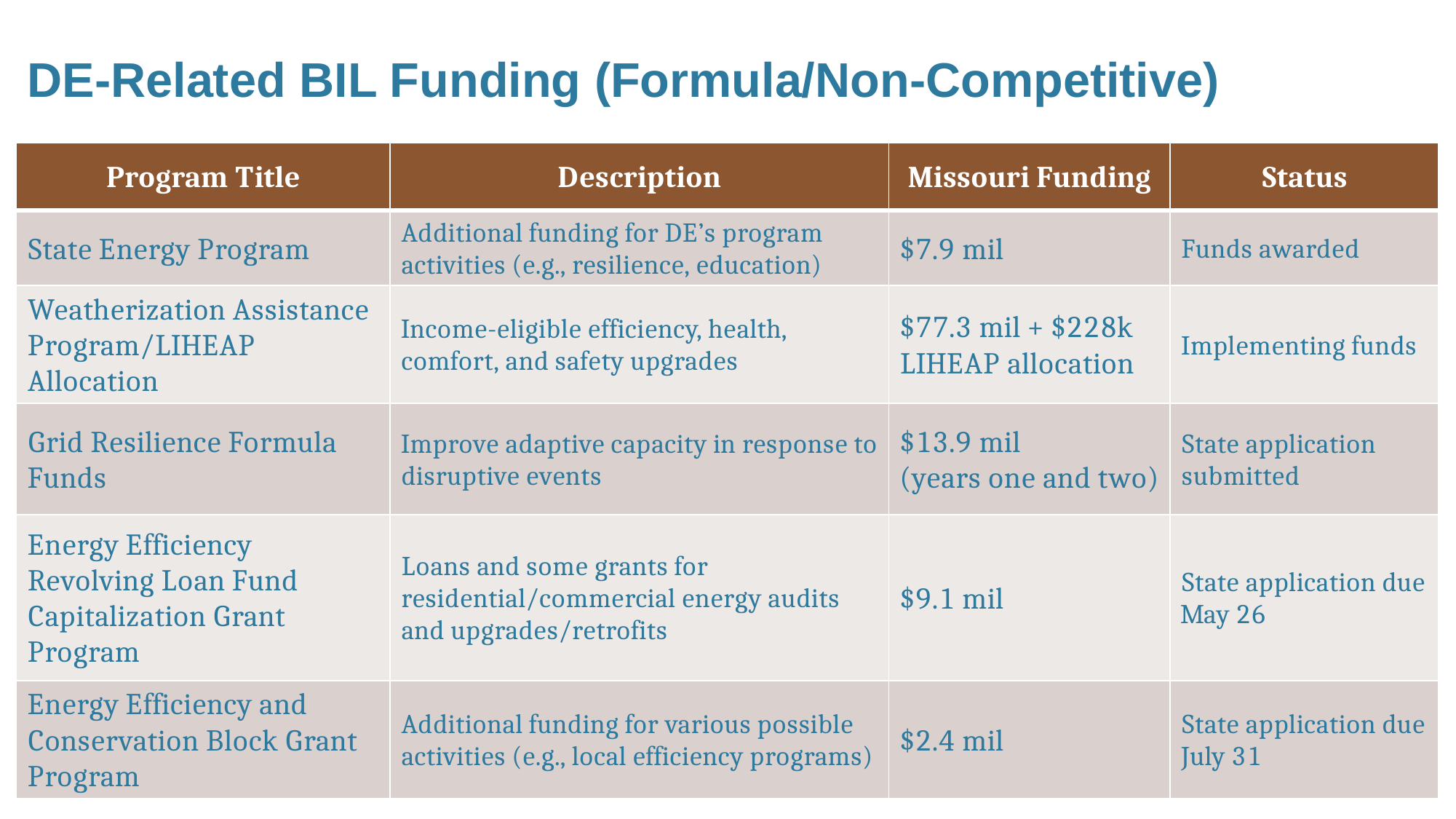

# DE-Related BIL Funding (Formula/Non-Competitive)
| Program Title | Description | Missouri Funding | Status |
| --- | --- | --- | --- |
| State Energy Program | Additional funding for DE’s program activities (e.g., resilience, education) | $7.9 mil | Funds awarded |
| Weatherization Assistance Program/LIHEAP Allocation | Income-eligible efficiency, health, comfort, and safety upgrades | $77.3 mil + $228k LIHEAP allocation | Implementing funds |
| Grid Resilience Formula Funds | Improve adaptive capacity in response to disruptive events | $13.9 mil (years one and two) | State application submitted |
| Energy Efficiency Revolving Loan Fund Capitalization Grant Program | Loans and some grants for residential/commercial energy audits and upgrades/retrofits | $9.1 mil | State application due May 26 |
| Energy Efficiency and Conservation Block Grant Program | Additional funding for various possible activities (e.g., local efficiency programs) | $2.4 mil | State application due July 31 |
5